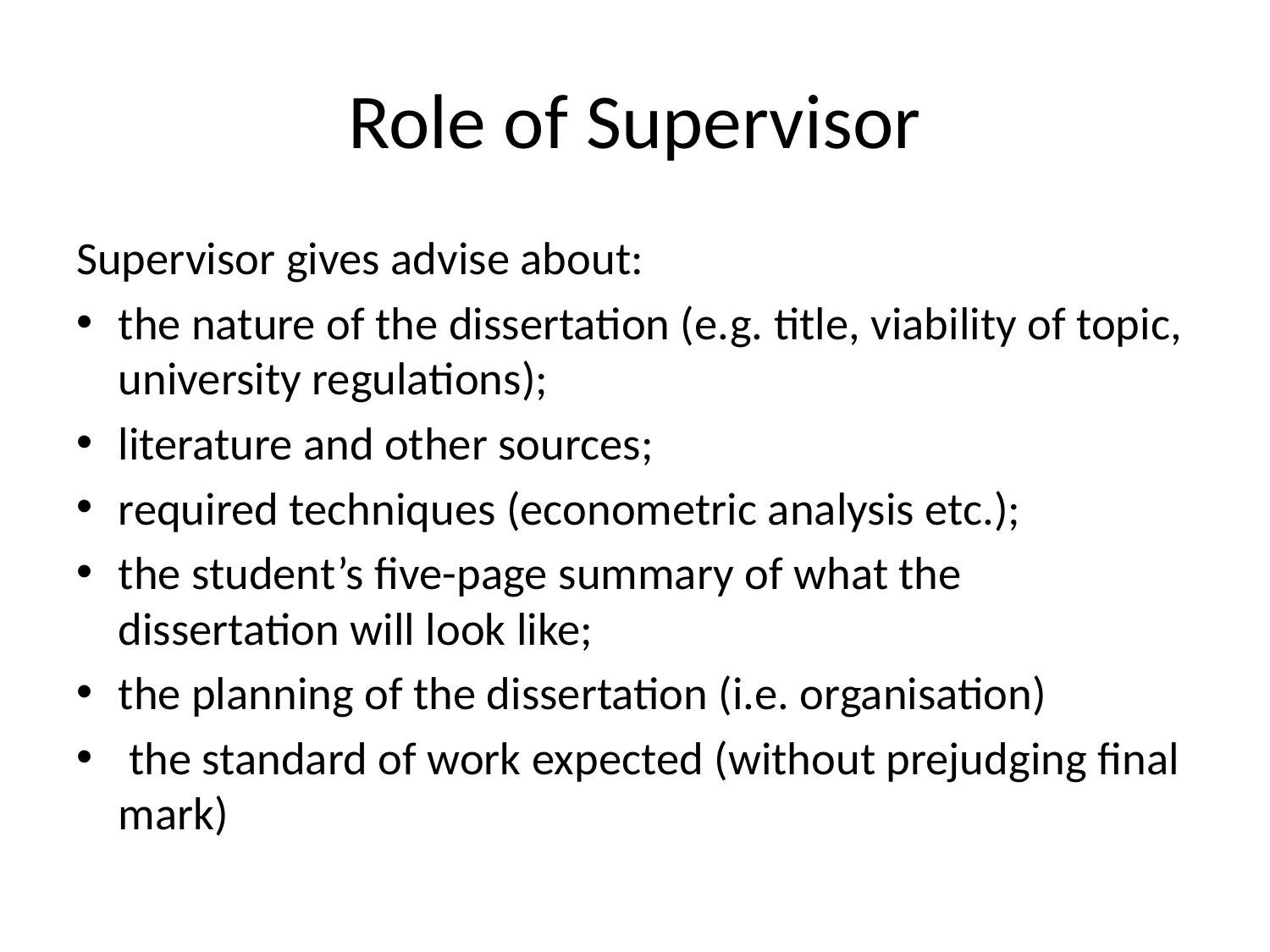

# Role of Supervisor
Supervisor gives advise about:
the nature of the dissertation (e.g. title, viability of topic, university regulations);
literature and other sources;
required techniques (econometric analysis etc.);
the student’s five-page summary of what the dissertation will look like;
the planning of the dissertation (i.e. organisation)
 the standard of work expected (without prejudging final mark)